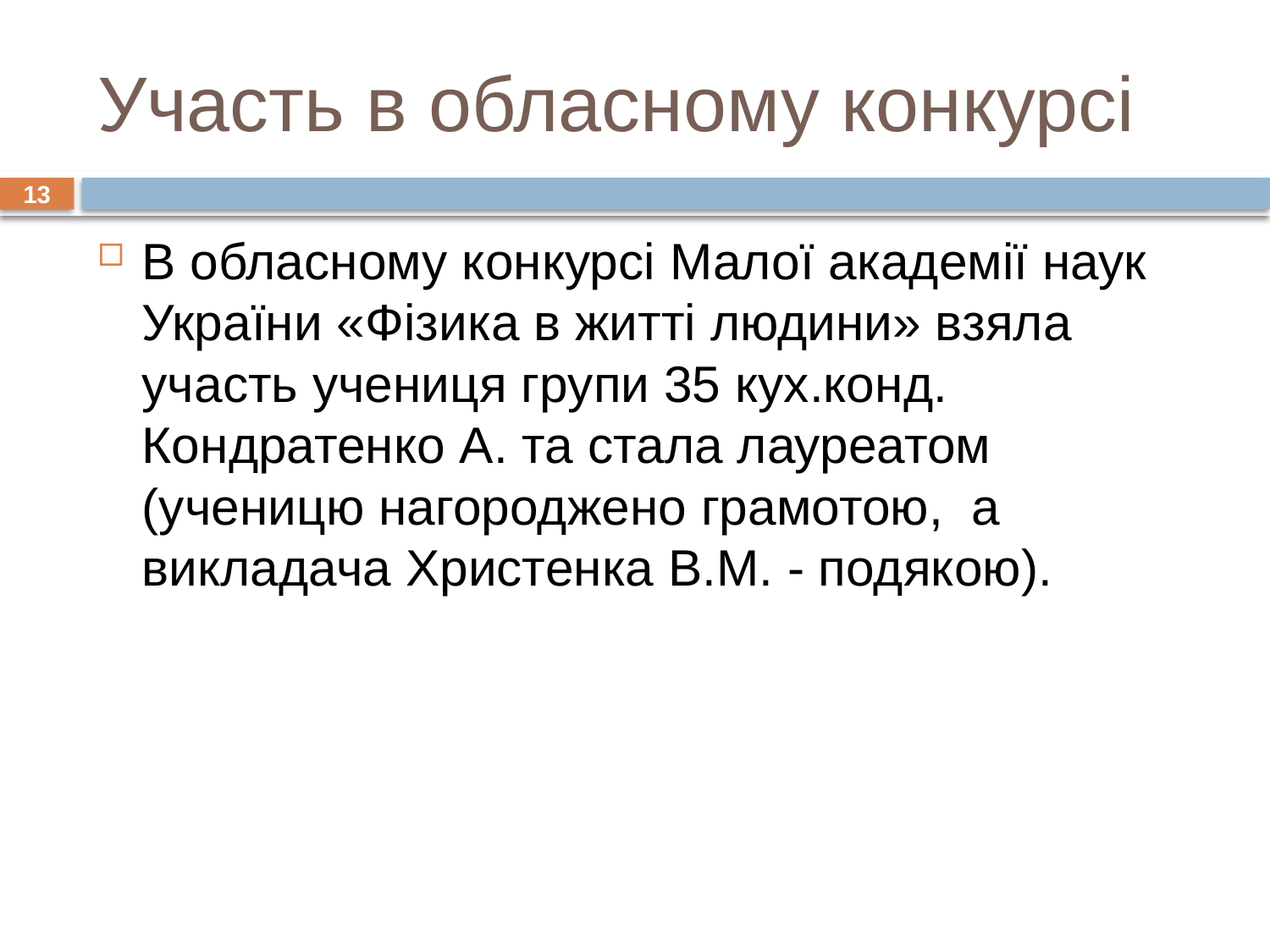

# Участь в обласному конкурсі
13
В обласному конкурсі Малої академії наук України «Фізика в житті людини» взяла участь учениця групи 35 кух.конд. Кондратенко А. та стала лауреатом (ученицю нагороджено грамотою,  а викладача Христенка В.М. - подякою).